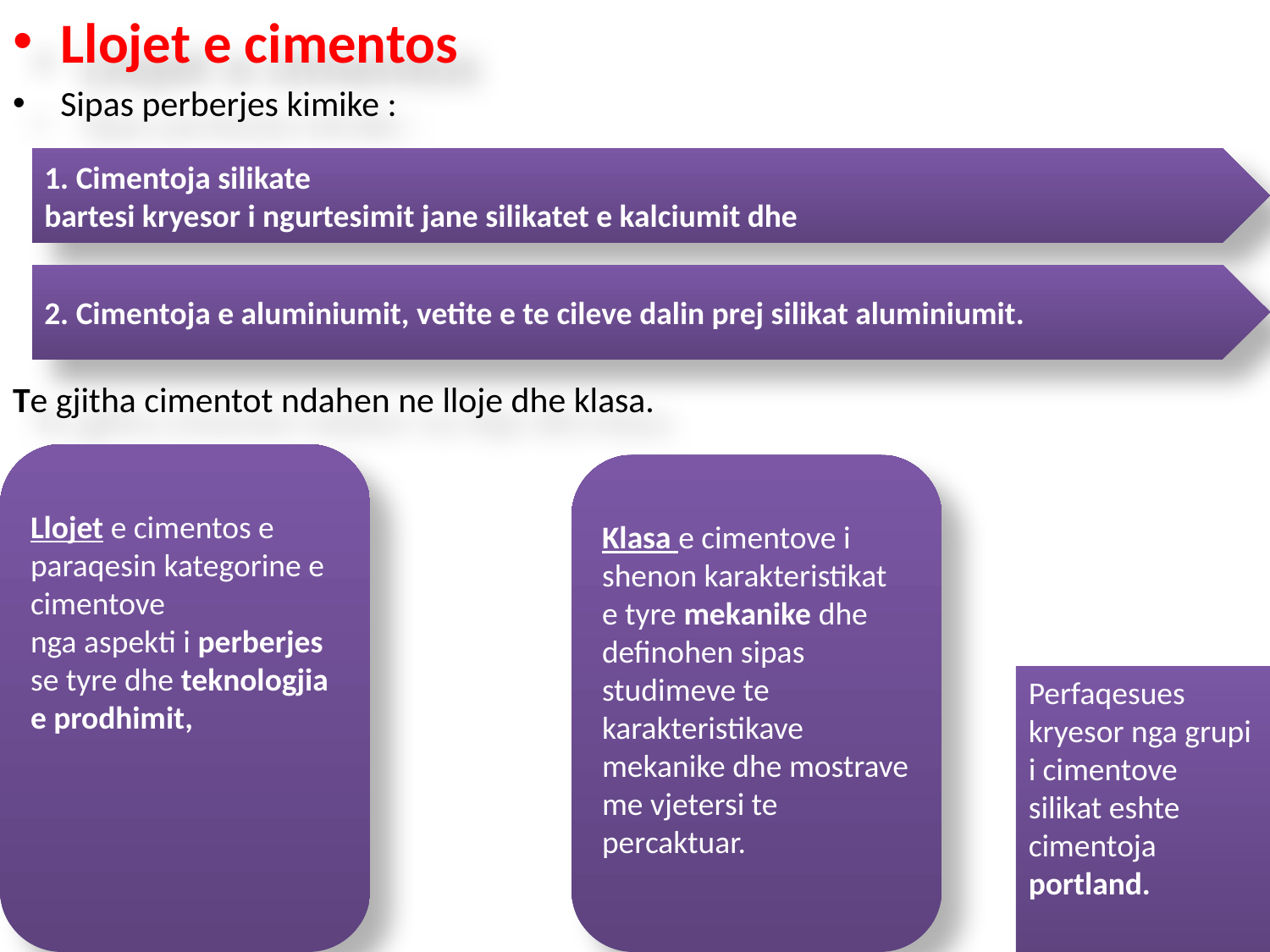

Llojet e cimentos
Sipas perberjes kimike :

Te gjitha cimentot ndahen ne lloje dhe klasa.

1. Cimentoja silikate
bartesi kryesor i ngurtesimit jane silikatet e kalciumit dhe
2. Cimentoja e aluminiumit, vetite e te cileve dalin prej silikat aluminiumit.

Llojet e cimentos e paraqesin kategorine e cimentove
nga aspekti i perberjes se tyre dhe teknologjia e prodhimit,

Klasa e cimentove i shenon karakteristikat
e tyre mekanike dhe definohen sipas studimeve te karakteristikave mekanike dhe mostrave me vjetersi te percaktuar.
Perfaqesues kryesor nga grupi i cimentove silikat eshte cimentoja portland.